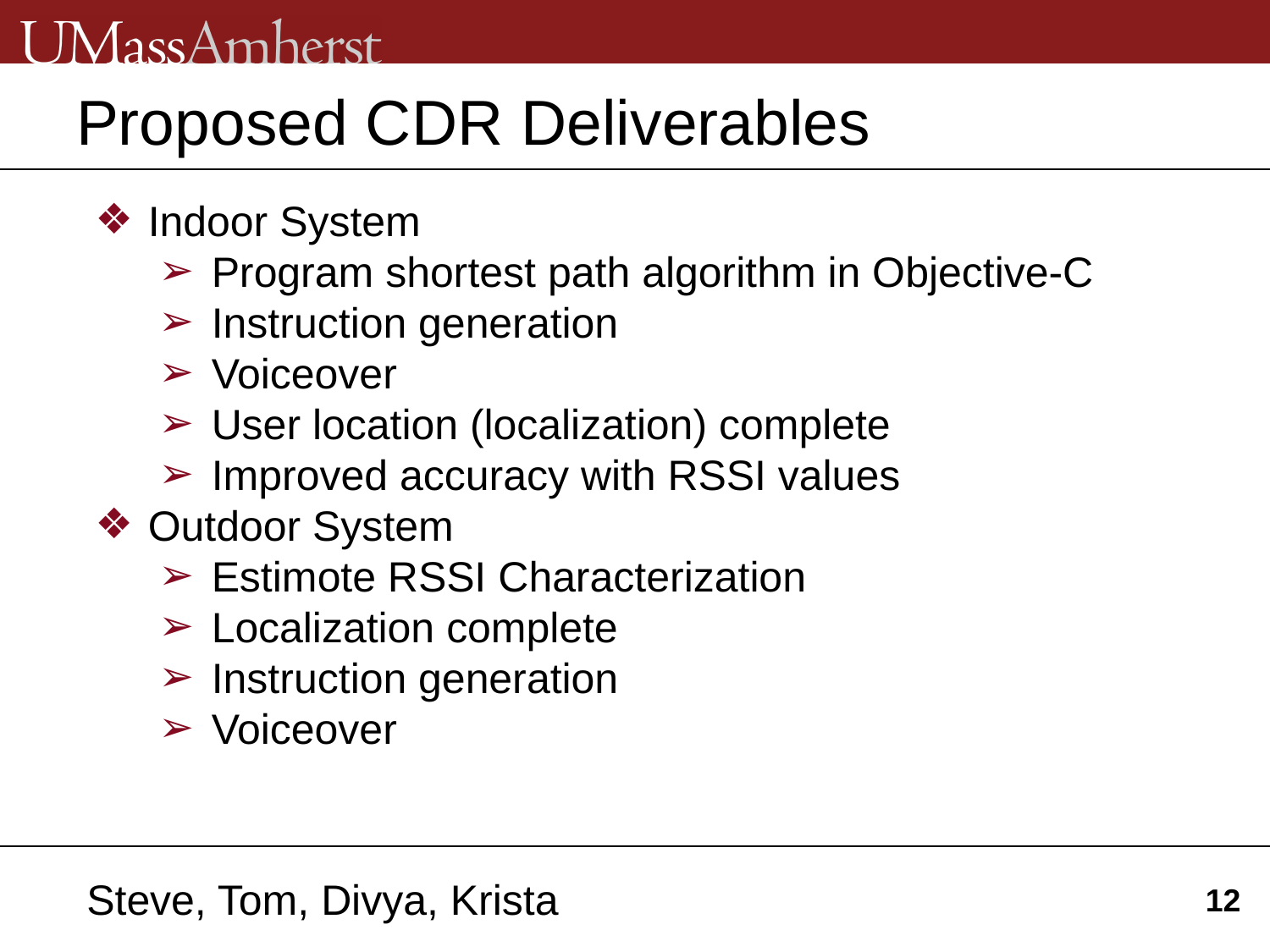

# Proposed CDR Deliverables
Indoor System
Program shortest path algorithm in Objective-C
Instruction generation
Voiceover
User location (localization) complete
Improved accuracy with RSSI values
Outdoor System
Estimote RSSI Characterization
Localization complete
Instruction generation
Voiceover

Steve, Tom, Divya, Krista
12